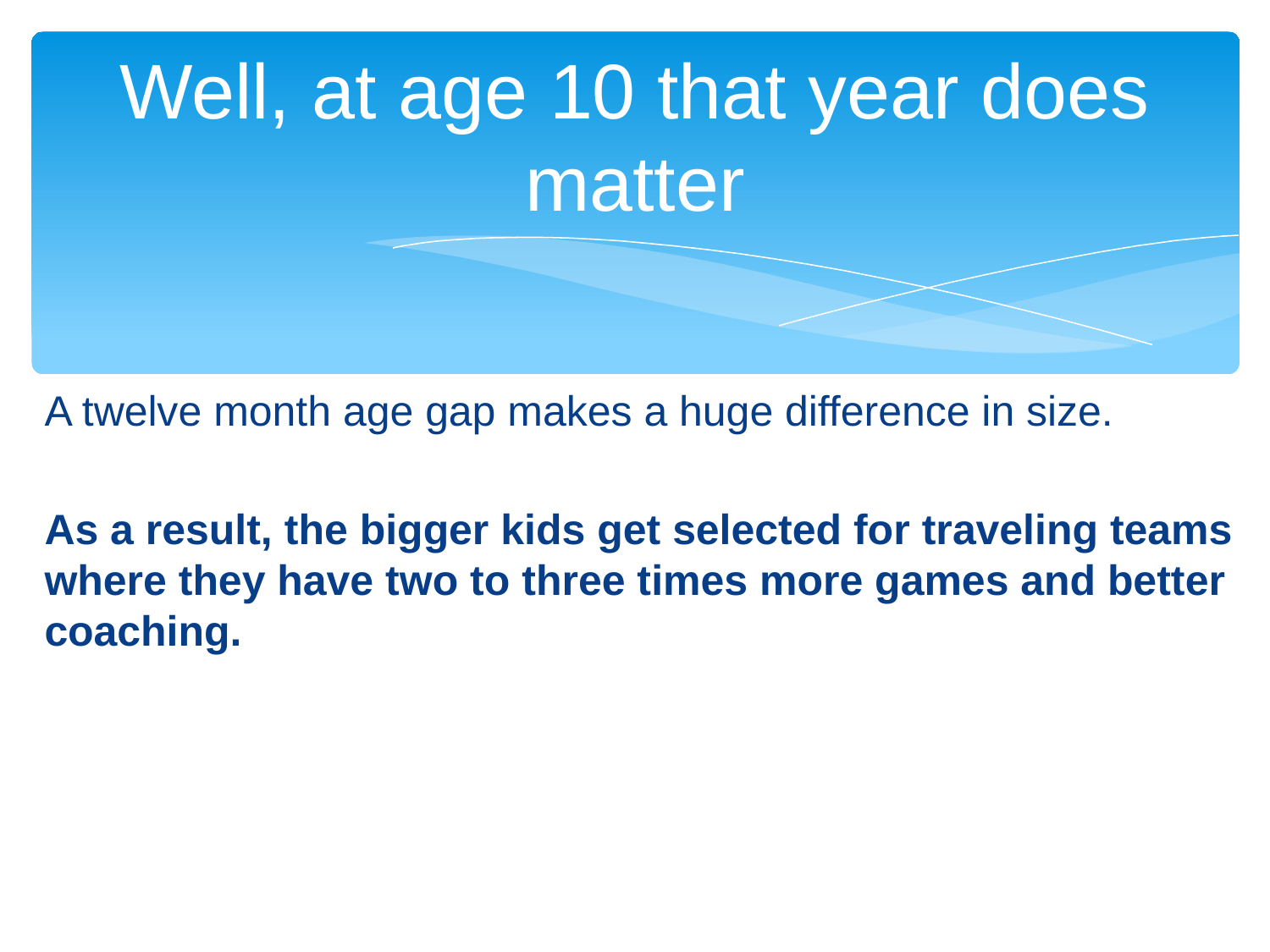

# Well, at age 10 that year does matter
A twelve month age gap makes a huge difference in size.

As a result, the bigger kids get selected for traveling teams where they have two to three times more games and better coaching.